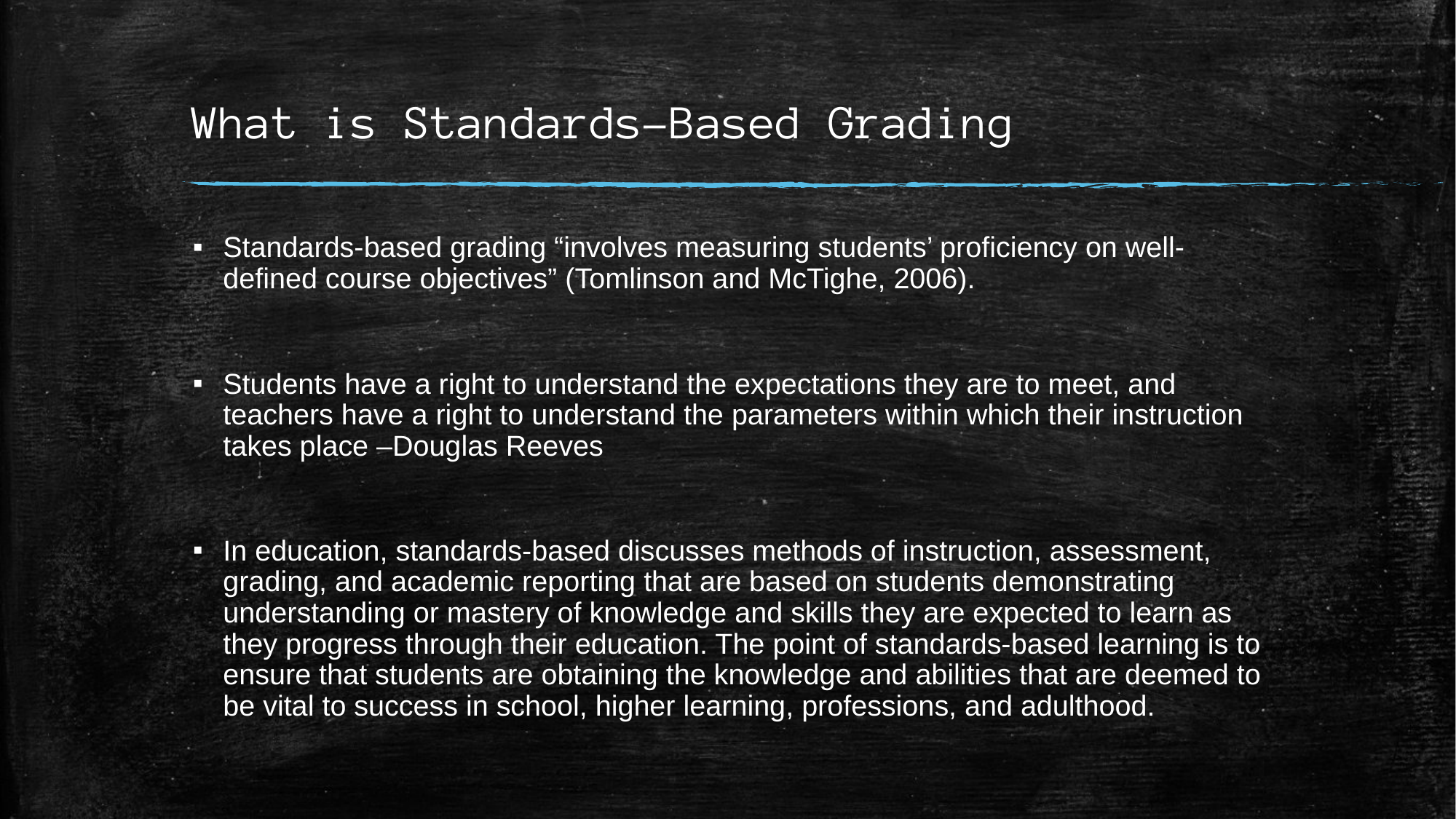

# What is Standards-Based Grading
Standards-based grading “involves measuring students’ proficiency on well-defined course objectives” (Tomlinson and McTighe, 2006).

Students have a right to understand the expectations they are to meet, and teachers have a right to understand the parameters within which their instruction takes place –Douglas Reeves

In education, standards-based discusses methods of instruction, assessment, grading, and academic reporting that are based on students demonstrating understanding or mastery of knowledge and skills they are expected to learn as they progress through their education. The point of standards-based learning is to ensure that students are obtaining the knowledge and abilities that are deemed to be vital to success in school, higher learning, professions, and adulthood.